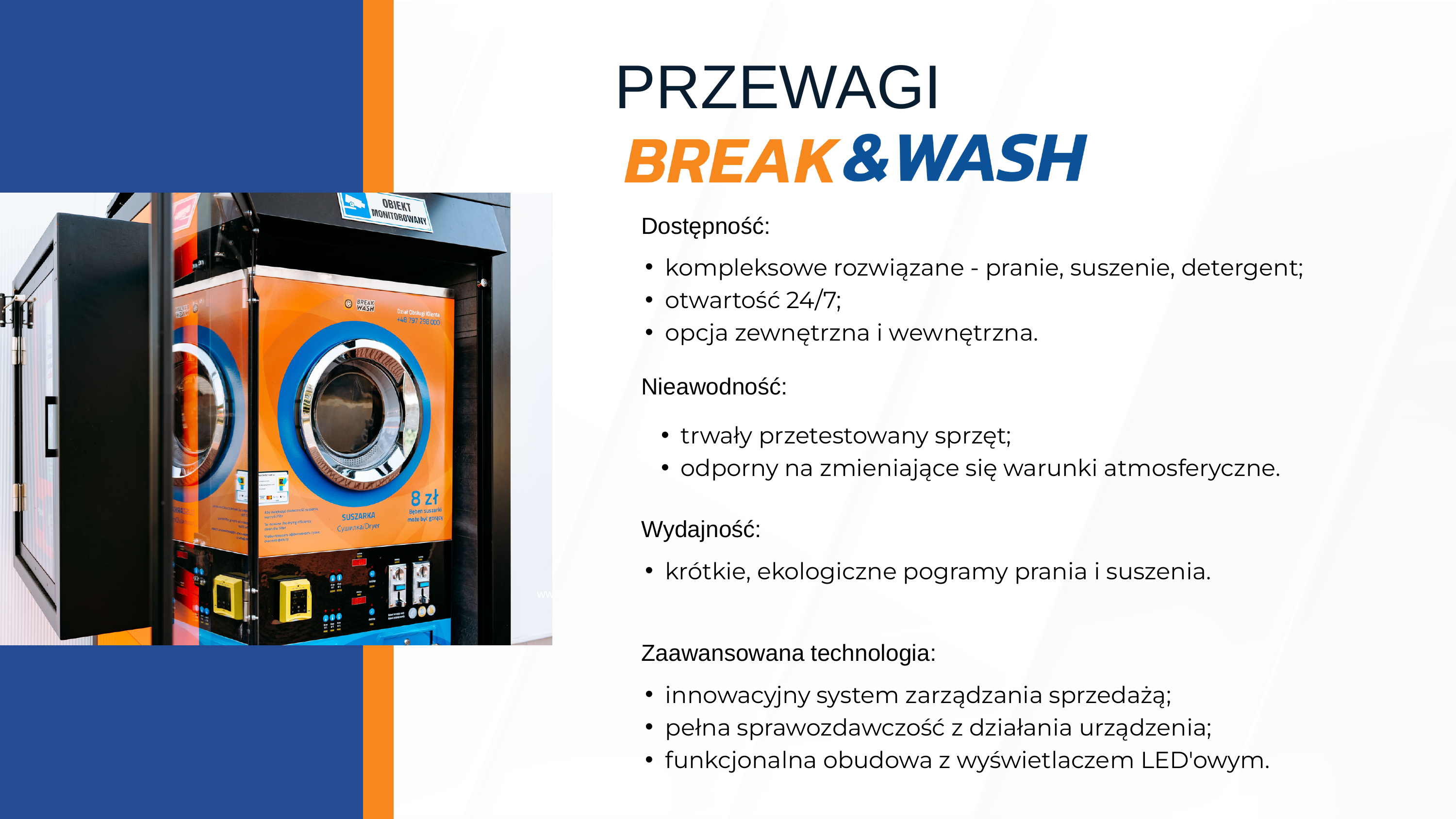

PRZEWAGI

Dostępność:
kompleksowe rozwiązane - pranie, suszenie, detergent;
otwartość 24/7;
opcja zewnętrzna i wewnętrzna.
Nieawodność:
trwały przetestowany sprzęt;
odporny na zmieniające się warunki atmosferyczne.
Wydajność:
krótkie, ekologiczne pogramy prania i suszenia.
www.reallygreatsite.com
Zaawansowana technologia:
innowacyjny system zarządzania sprzedażą;
pełna sprawozdawczość z działania urządzenia;
funkcjonalna obudowa z wyświetlaczem LED'owym.